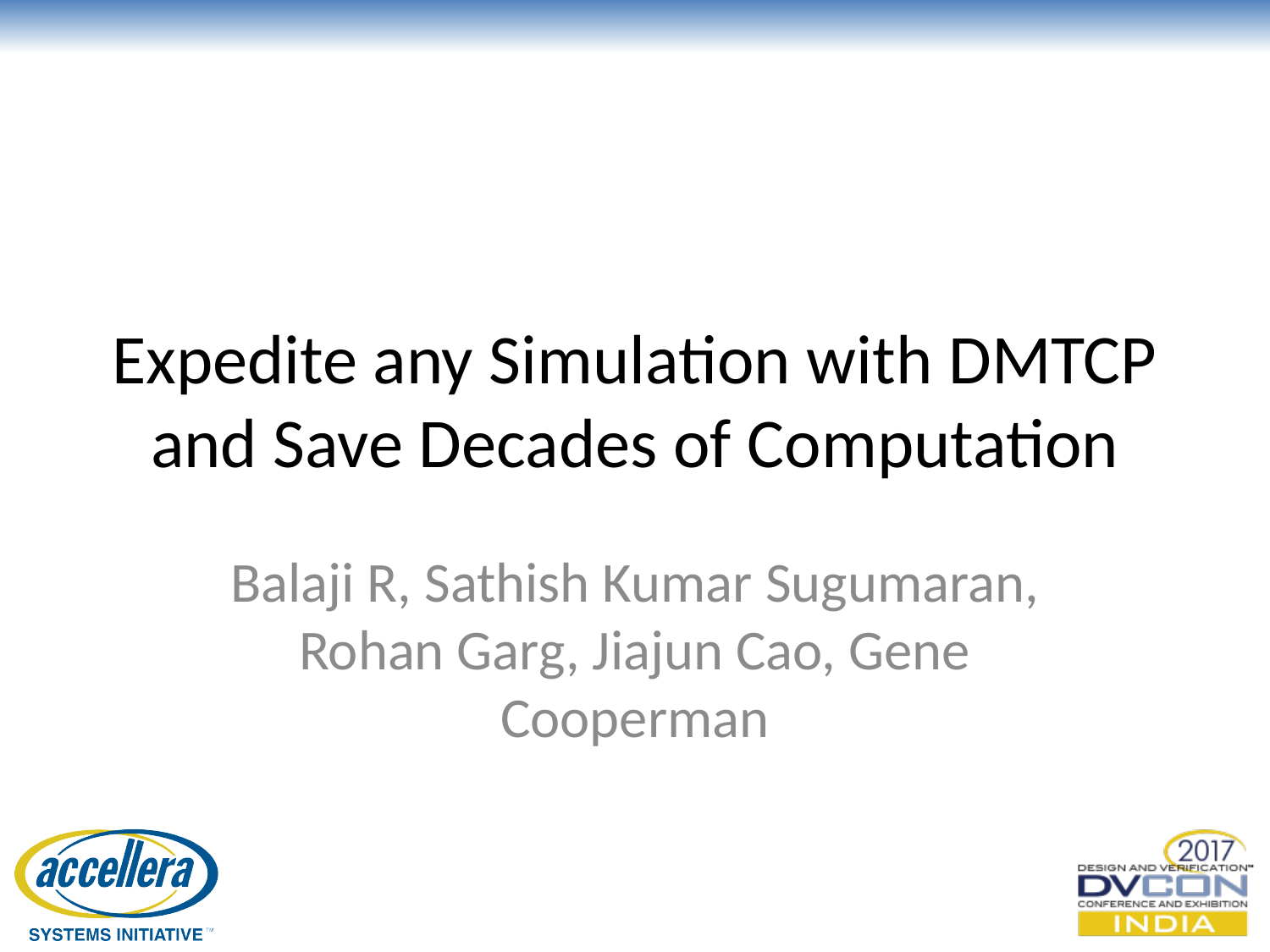

# Expedite any Simulation with DMTCP and Save Decades of Computation
Balaji R, Sathish Kumar Sugumaran, Rohan Garg, Jiajun Cao, Gene Cooperman
© Accellera Systems Initiative
1